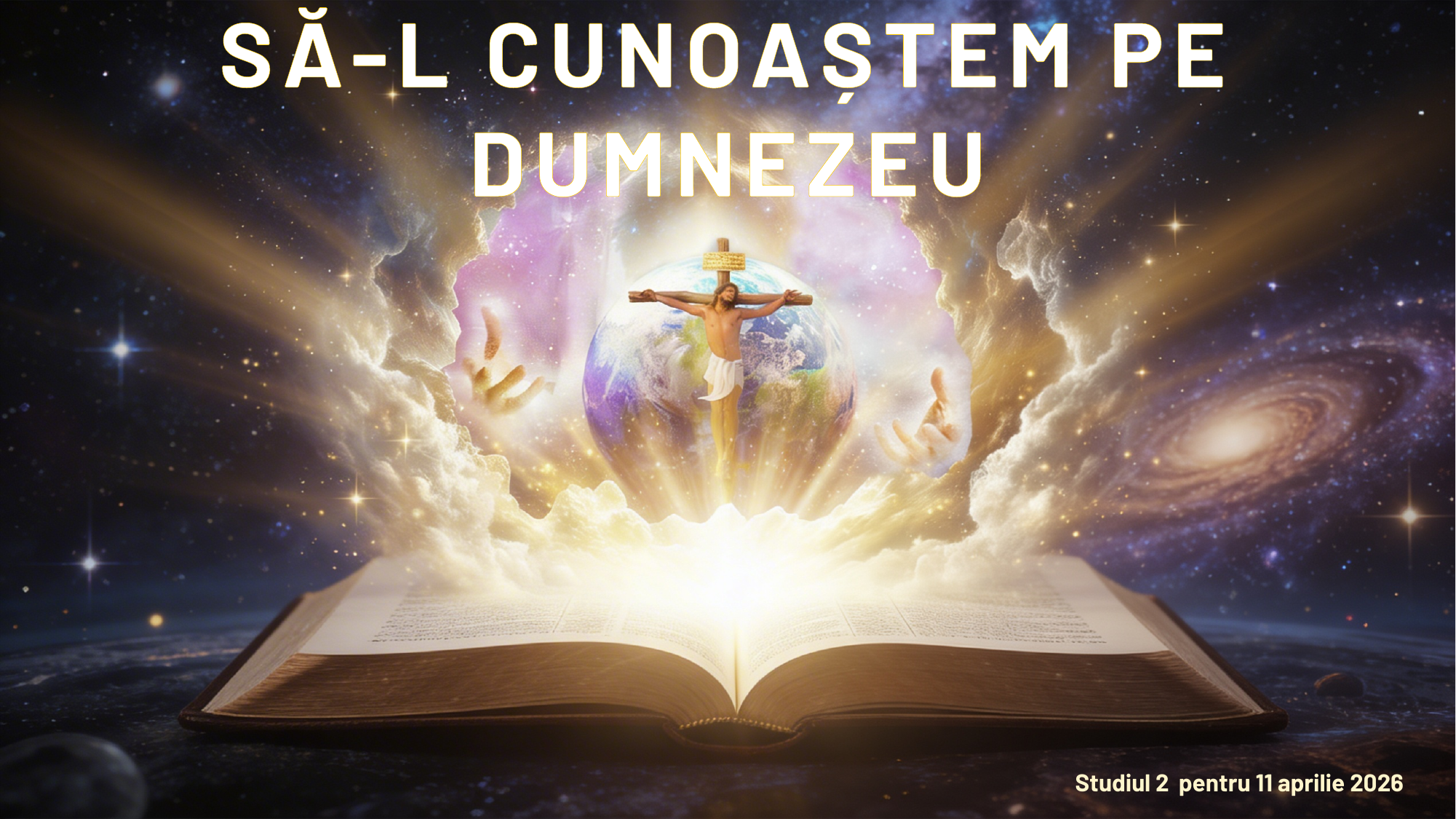

SĂ-L CUNOAȘTEM PE DUMNEZEU
Studiul 2  pentru 11 aprilie 2026